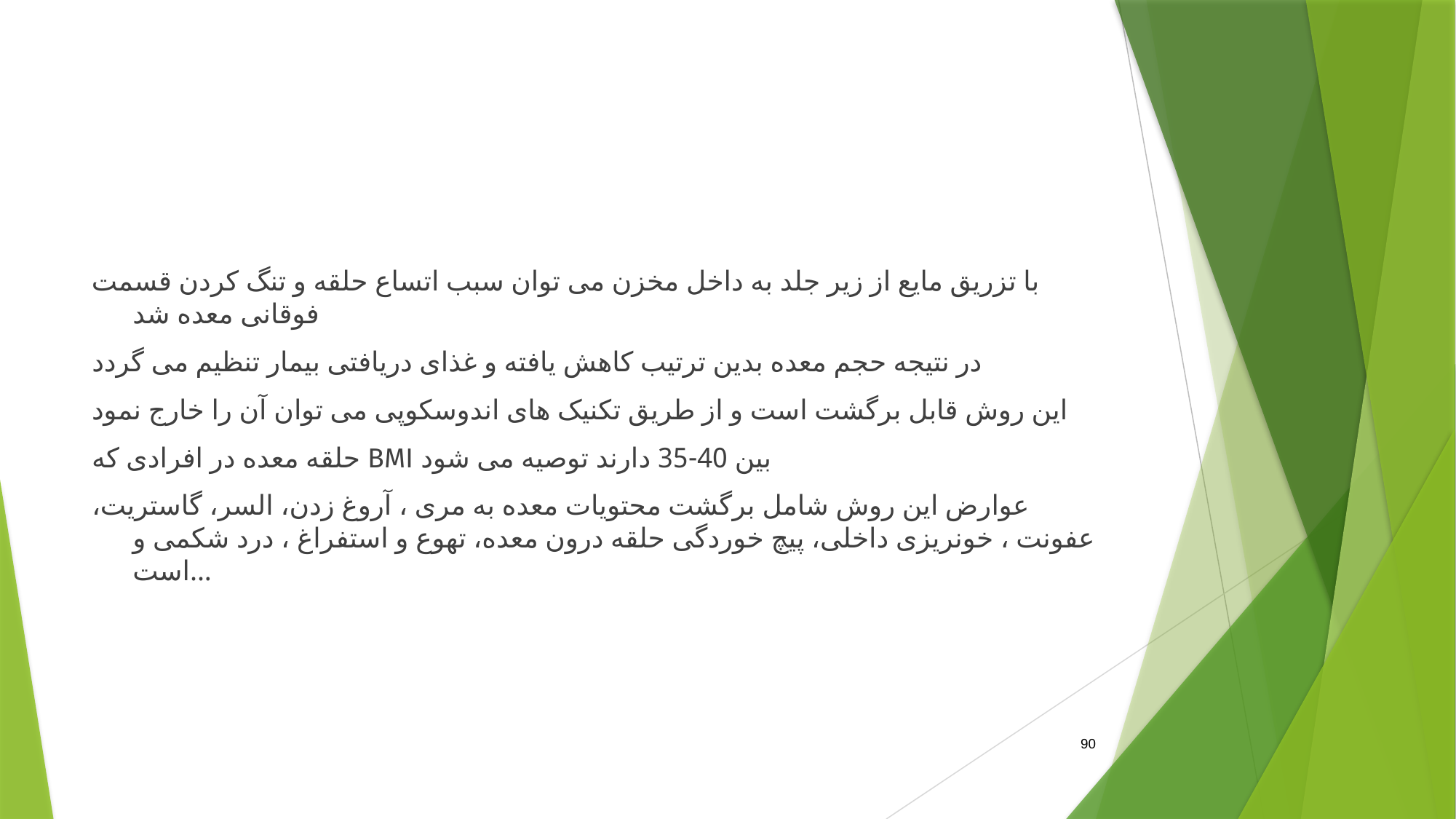

#
با تزریق مایع از زیر جلد به داخل مخزن می توان سبب اتساع حلقه و تنگ کردن قسمت فوقانی معده شد
در نتیجه حجم معده بدین ترتیب کاهش یافته و غذای دریافتی بیمار تنظیم می گردد
این روش قابل برگشت است و از طریق تکنیک های اندوسکوپی می توان آن را خارج نمود
حلقه معده در افرادی که BMI بین 40-35 دارند توصیه می شود
عوارض این روش شامل برگشت محتویات معده به مری ، آروغ زدن، السر، گاستریت، عفونت ، خونریزی داخلی، پیچ خوردگی حلقه درون معده، تهوع و استفراغ ، درد شکمی و ...است

90